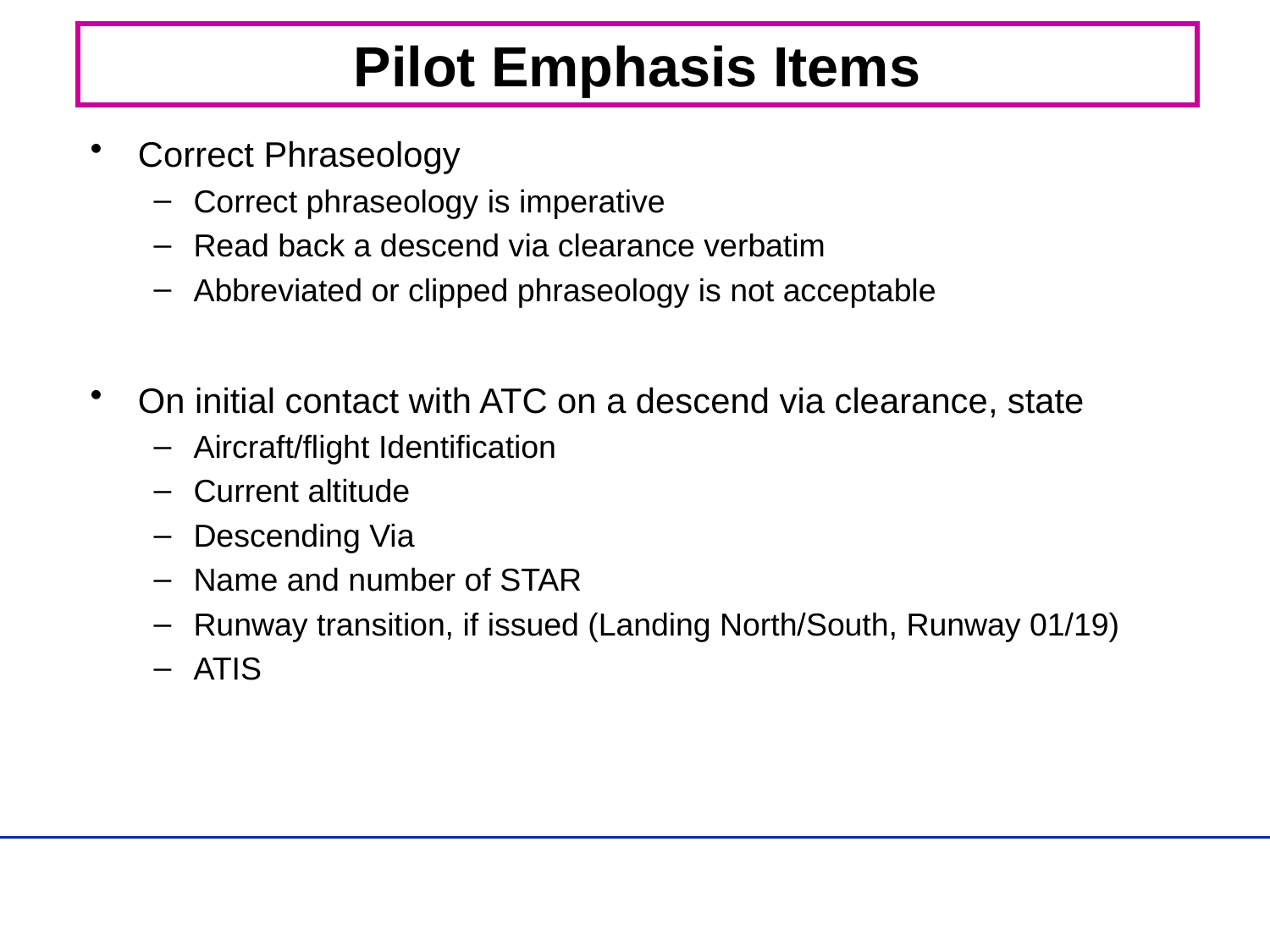

# Pilot Emphasis Items
Correct Phraseology
Correct phraseology is imperative
Read back a descend via clearance verbatim
Abbreviated or clipped phraseology is not acceptable

On initial contact with ATC on a descend via clearance, state
Aircraft/flight Identification
Current altitude
Descending Via
Name and number of STAR
Runway transition, if issued (Landing North/South, Runway 01/19)
ATIS